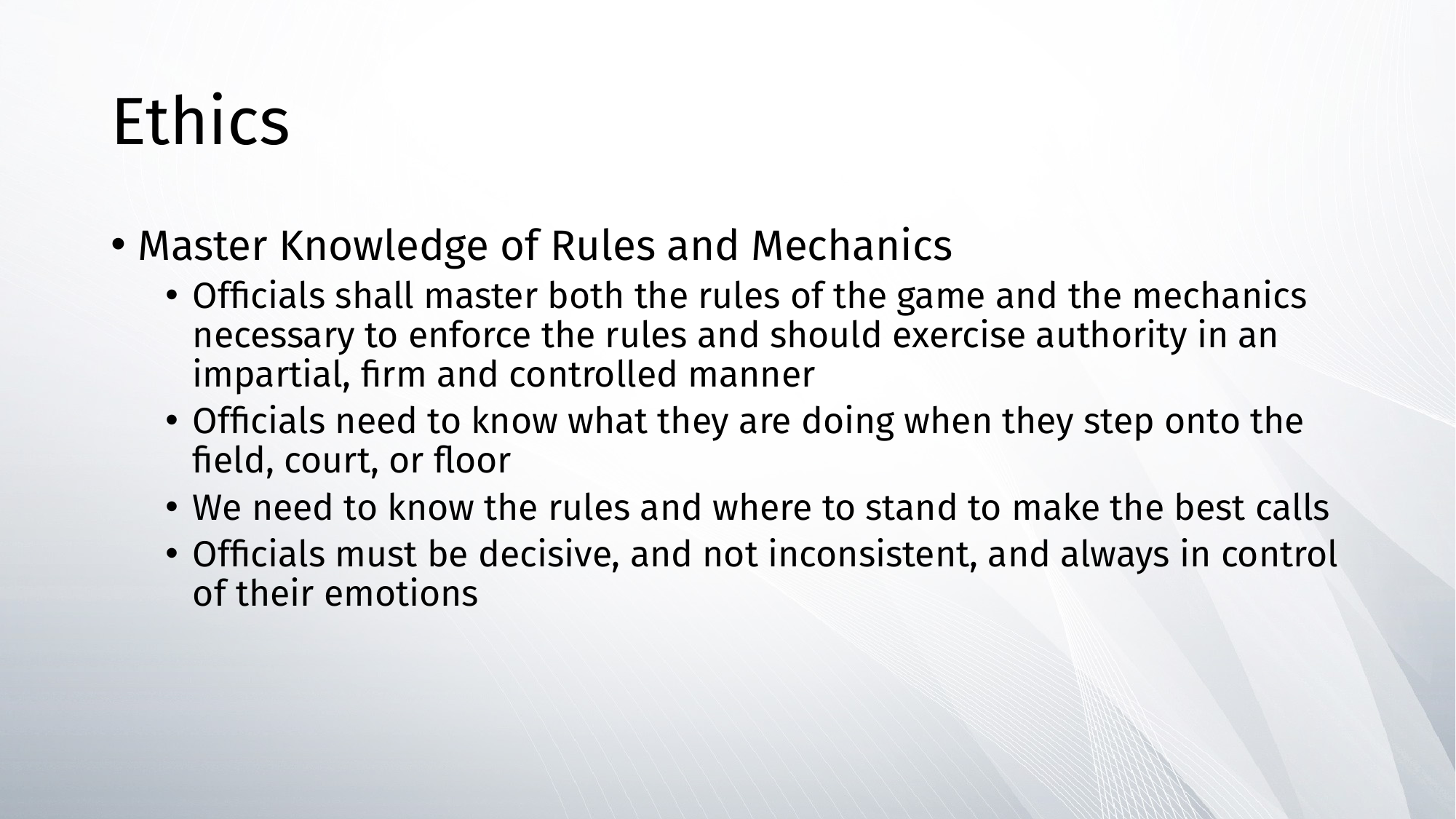

# Ethics
Master Knowledge of Rules and Mechanics
Officials shall master both the rules of the game and the mechanics necessary to enforce the rules and should exercise authority in an impartial, firm and controlled manner
Officials need to know what they are doing when they step onto the field, court, or floor
We need to know the rules and where to stand to make the best calls
Officials must be decisive, and not inconsistent, and always in control of their emotions